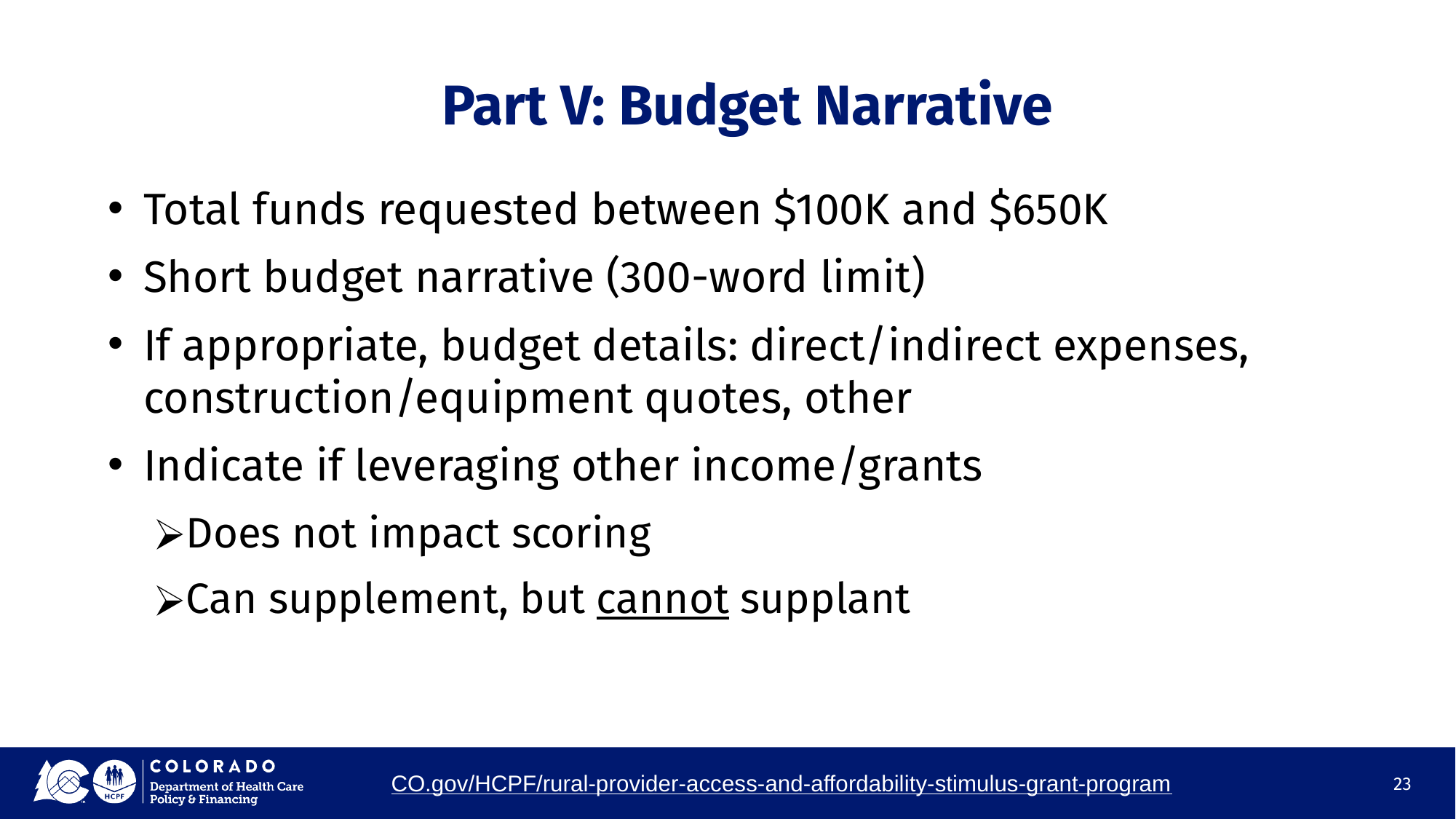

# Part V: Budget Narrative
Total funds requested between $100K and $650K
Short budget narrative (300-word limit)
If appropriate, budget details: direct/indirect expenses, construction/equipment quotes, other
Indicate if leveraging other income/grants
Does not impact scoring
Can supplement, but cannot supplant

CO.gov/HCPF/rural-provider-access-and-affordability-stimulus-grant-program
23
23